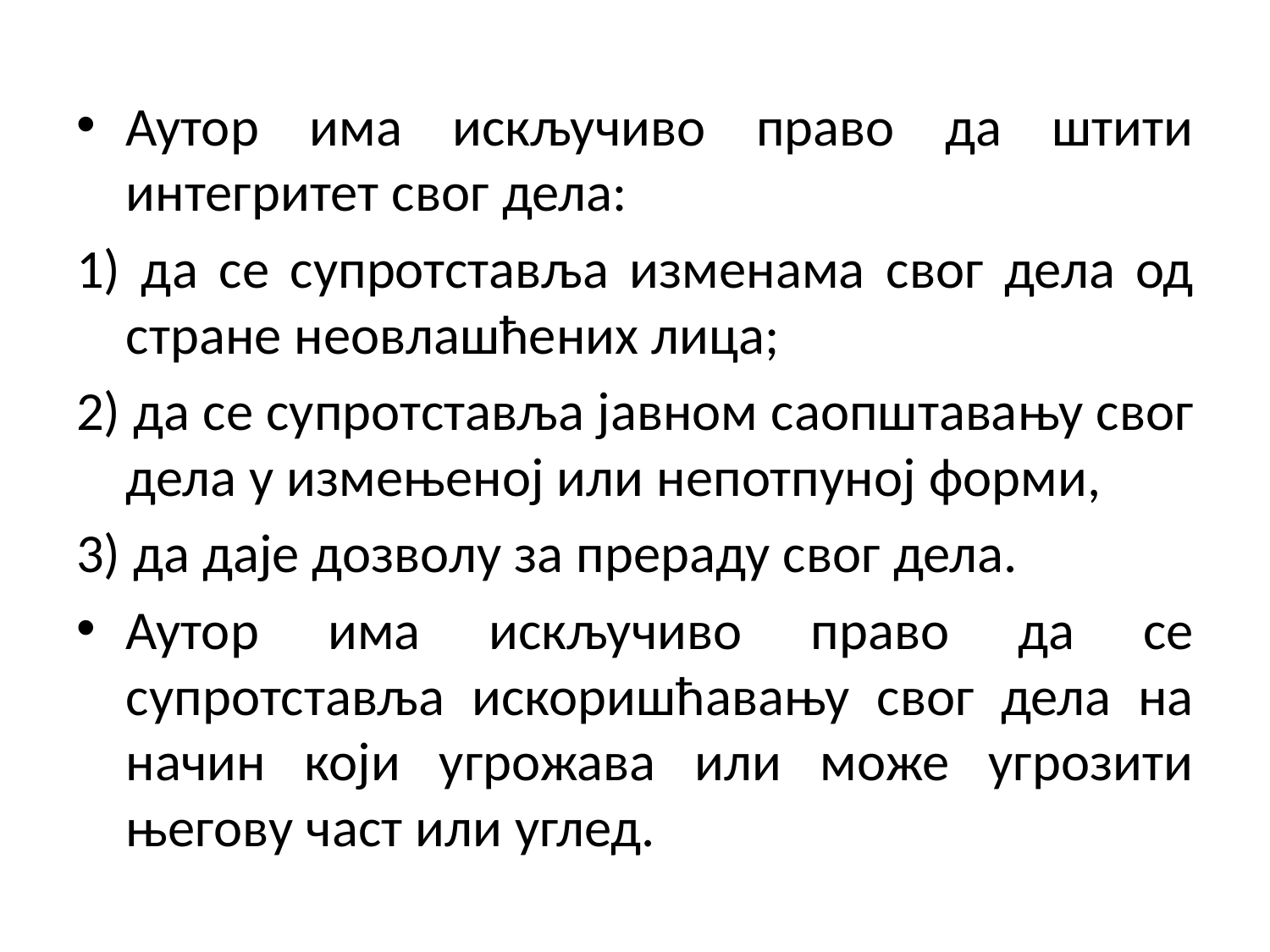

Аутор има искључиво право да штити интегритет свог дела:
1) да се супротставља изменама свог дела од стране неовлашћених лица;
2) да се супротставља јавном саопштавању свог дела у измењеној или непотпуној форми,
3) да даје дозволу за прераду свог дела.
Аутор има искључиво право да се супротставља искоришћавању свог дела на начин који угрожава или може угрозити његову част или углед.